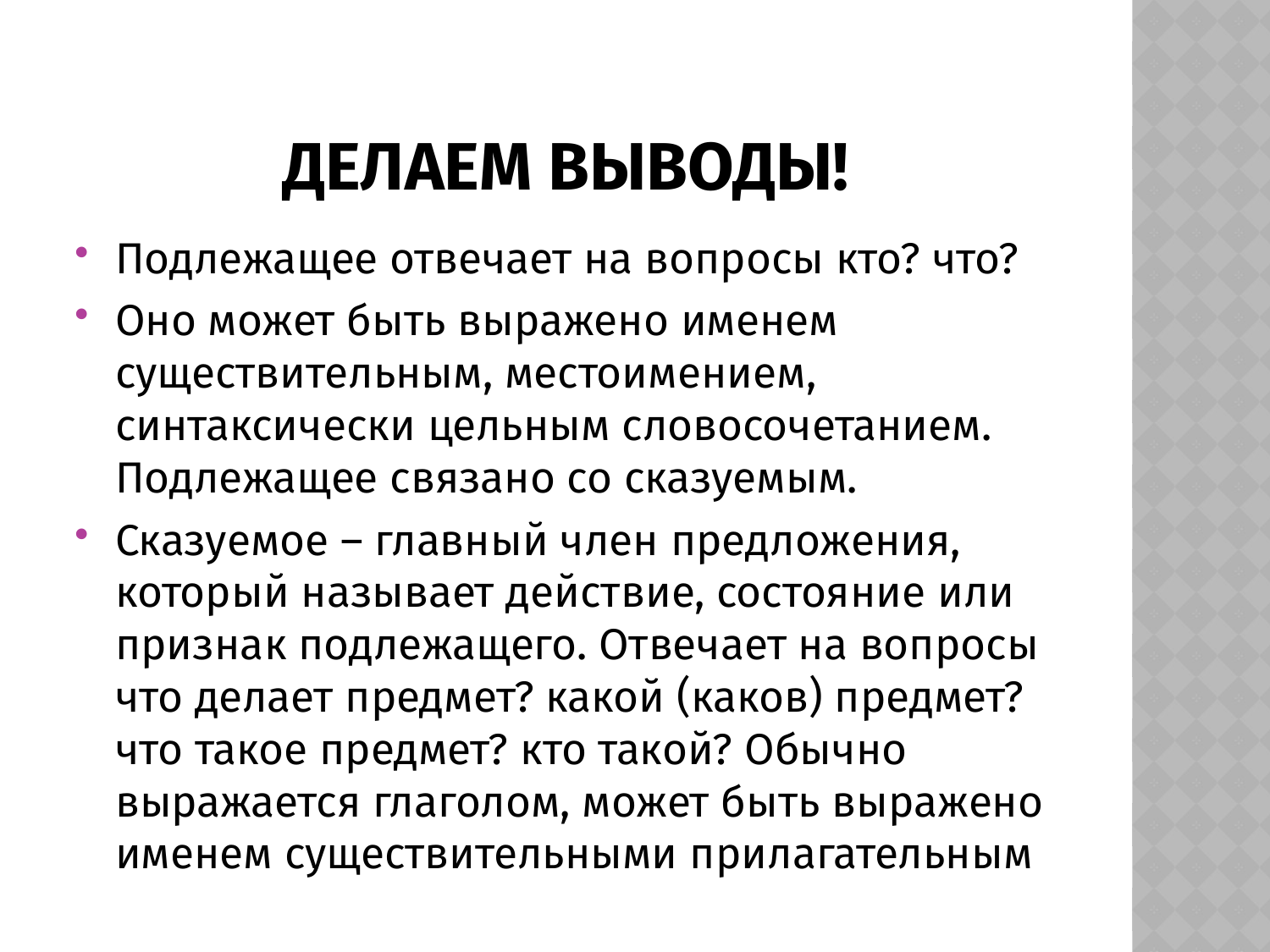

# Делаем выводы!
Подлежащее отвечает на вопросы кто? что?
Оно может быть выражено именем существительным, местоимением, синтаксически цельным словосочетанием. Подлежащее связано со сказуемым.
Сказуемое – главный член предложения, который называет действие, состояние или признак подлежащего. Отвечает на вопросы что делает предмет? какой (каков) предмет? что такое предмет? кто такой? Обычно выражается глаголом, может быть выражено именем существительными прилагательным